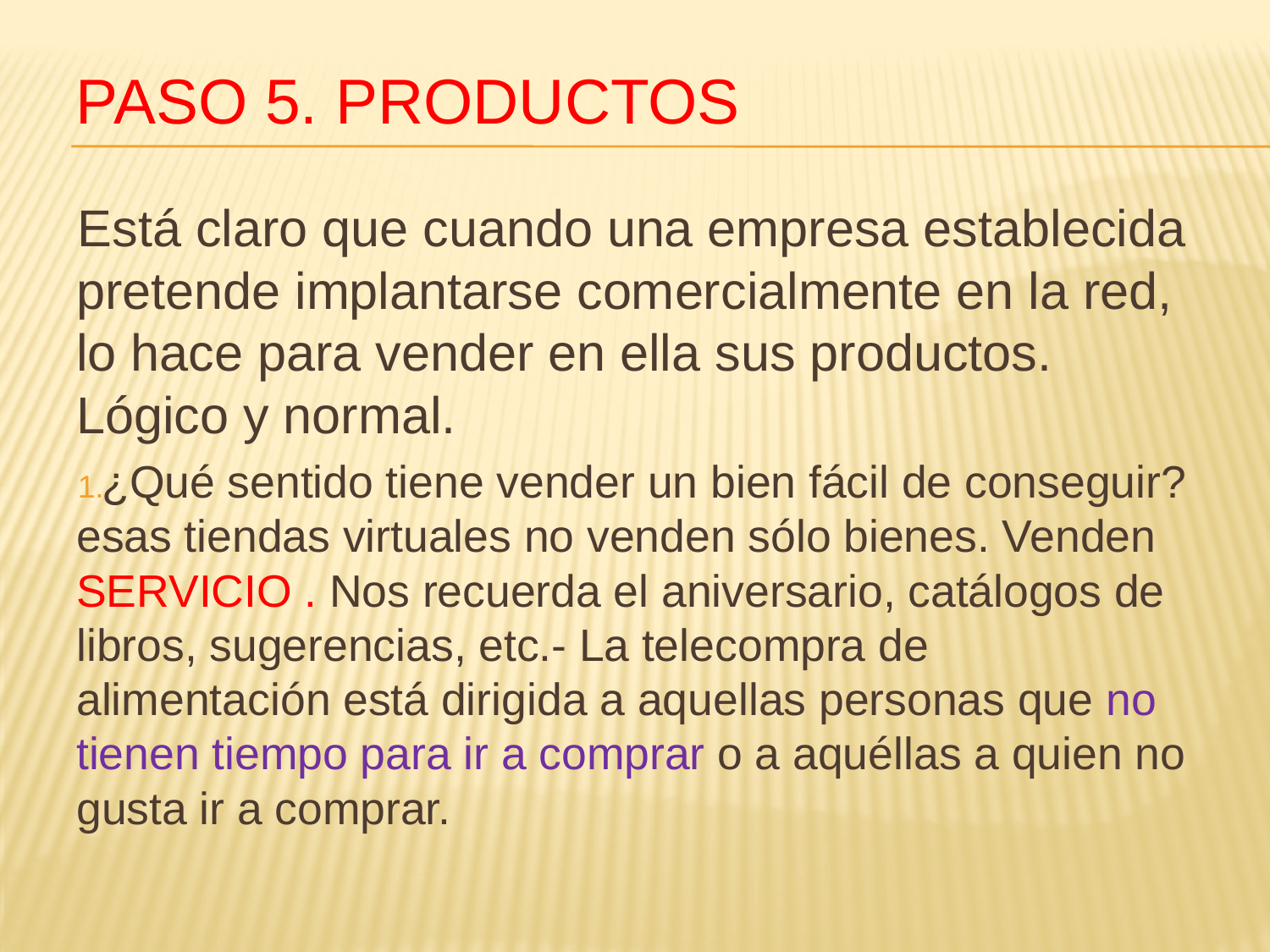

# PASO 5. Productos
Está claro que cuando una empresa establecida pretende implantarse comercialmente en la red, lo hace para vender en ella sus productos. Lógico y normal.
¿Qué sentido tiene vender un bien fácil de conseguir? esas tiendas virtuales no venden sólo bienes. Venden SERVICIO . Nos recuerda el aniversario, catálogos de libros, sugerencias, etc.- La telecompra de alimentación está dirigida a aquellas personas que no tienen tiempo para ir a comprar o a aquéllas a quien no gusta ir a comprar.